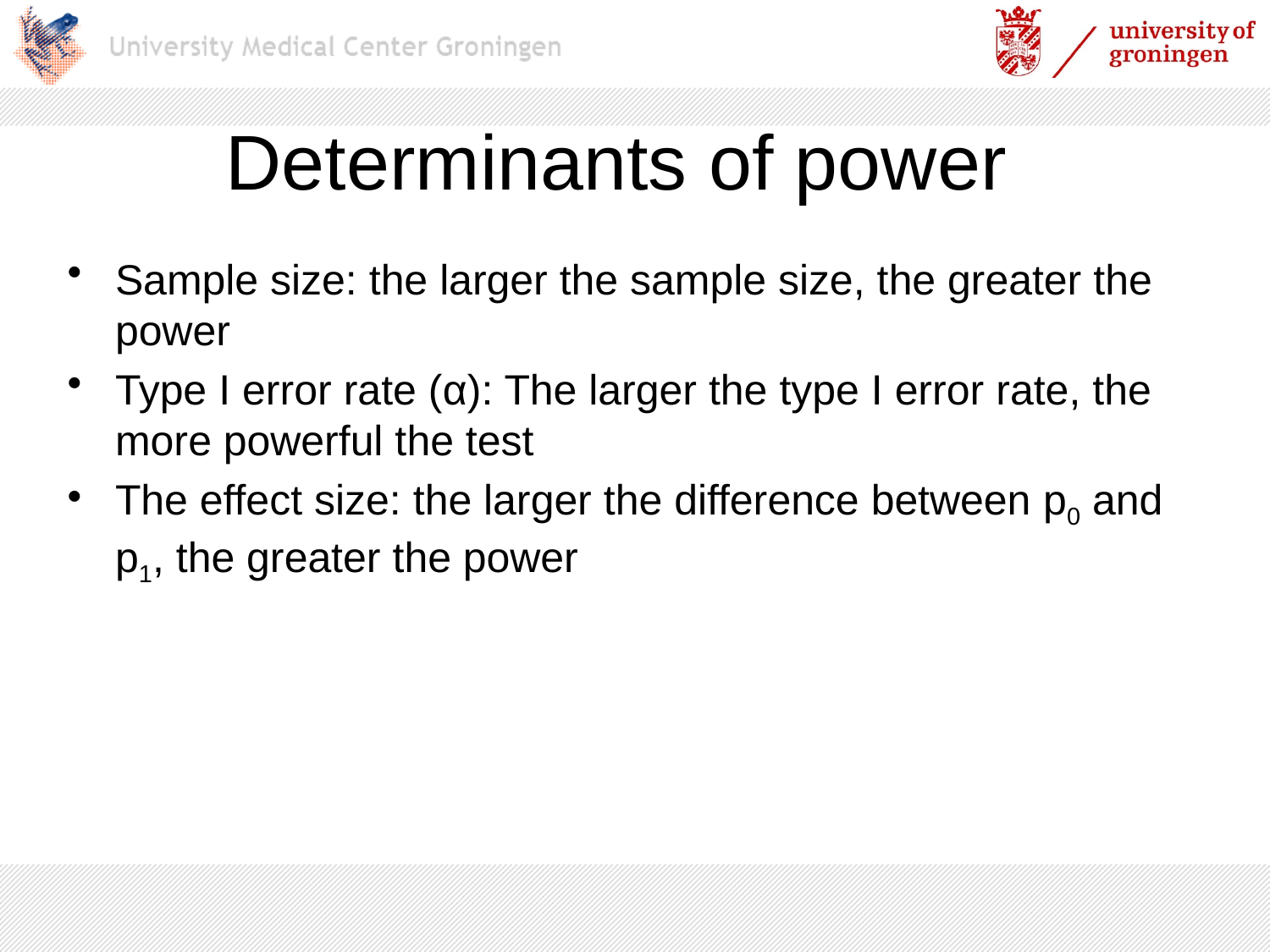

# Determinants of power
Sample size: the larger the sample size, the greater the power
Type I error rate (α): The larger the type I error rate, the more powerful the test
The effect size: the larger the difference between p0 and p1, the greater the power